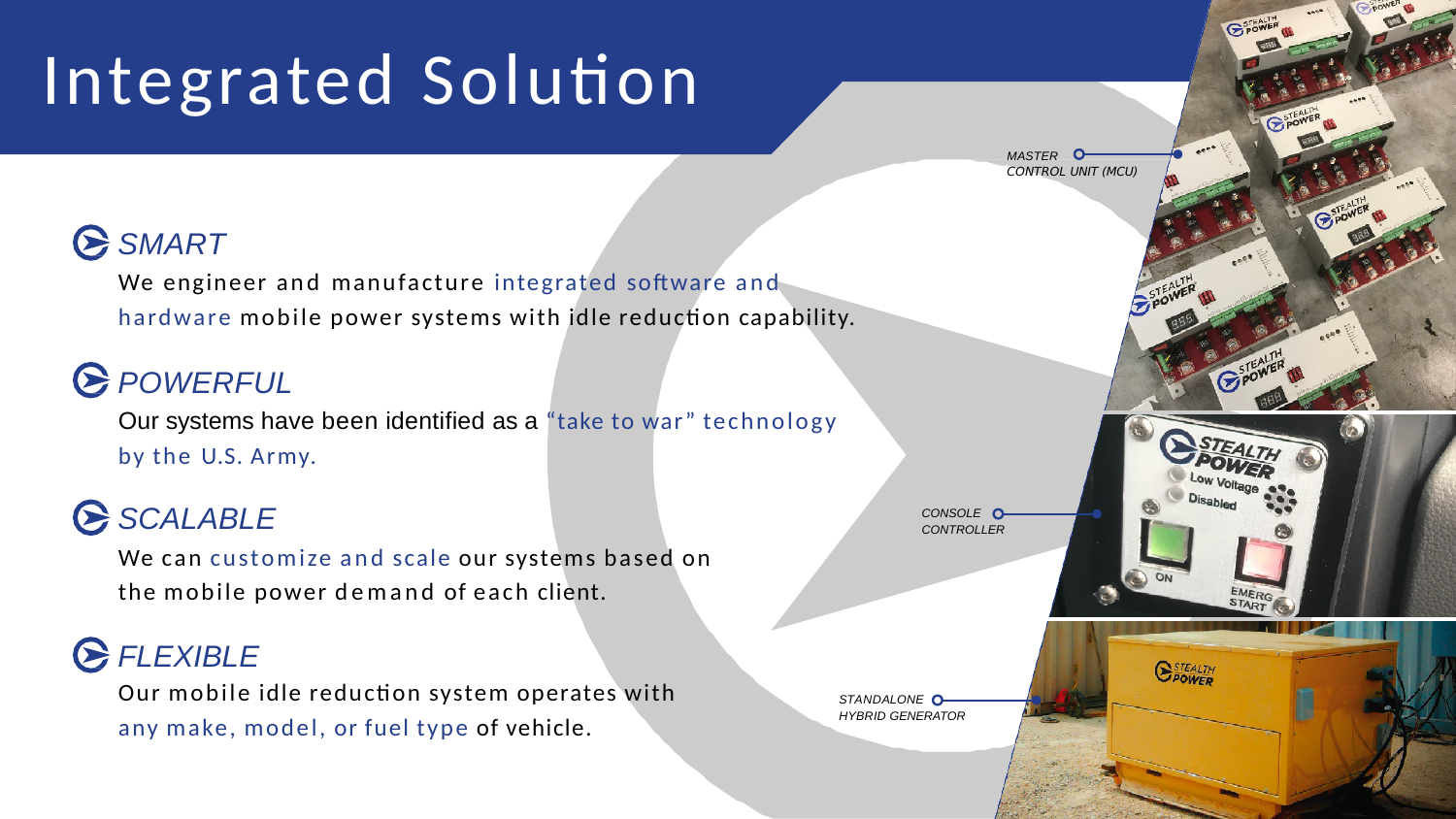

# Integrated Solution

MASTER
CONTROL UNIT (MCU)

SMART
We engineer and manufacture integrated software and  hardware mobile power systems with idle reduction capability.

POWERFUL
Our systems have been identified as a “take to war” technology  by the U.S. Army.

SCALABLE
We can customize and scale our systems based on  the mobile power demand of each client.

CONSOLE

CONTROLLER

FLEXIBLE
Our mobile idle reduction system operates with
any make, model, or fuel type of vehicle.

STANDALONE

HYBRID GENERATOR